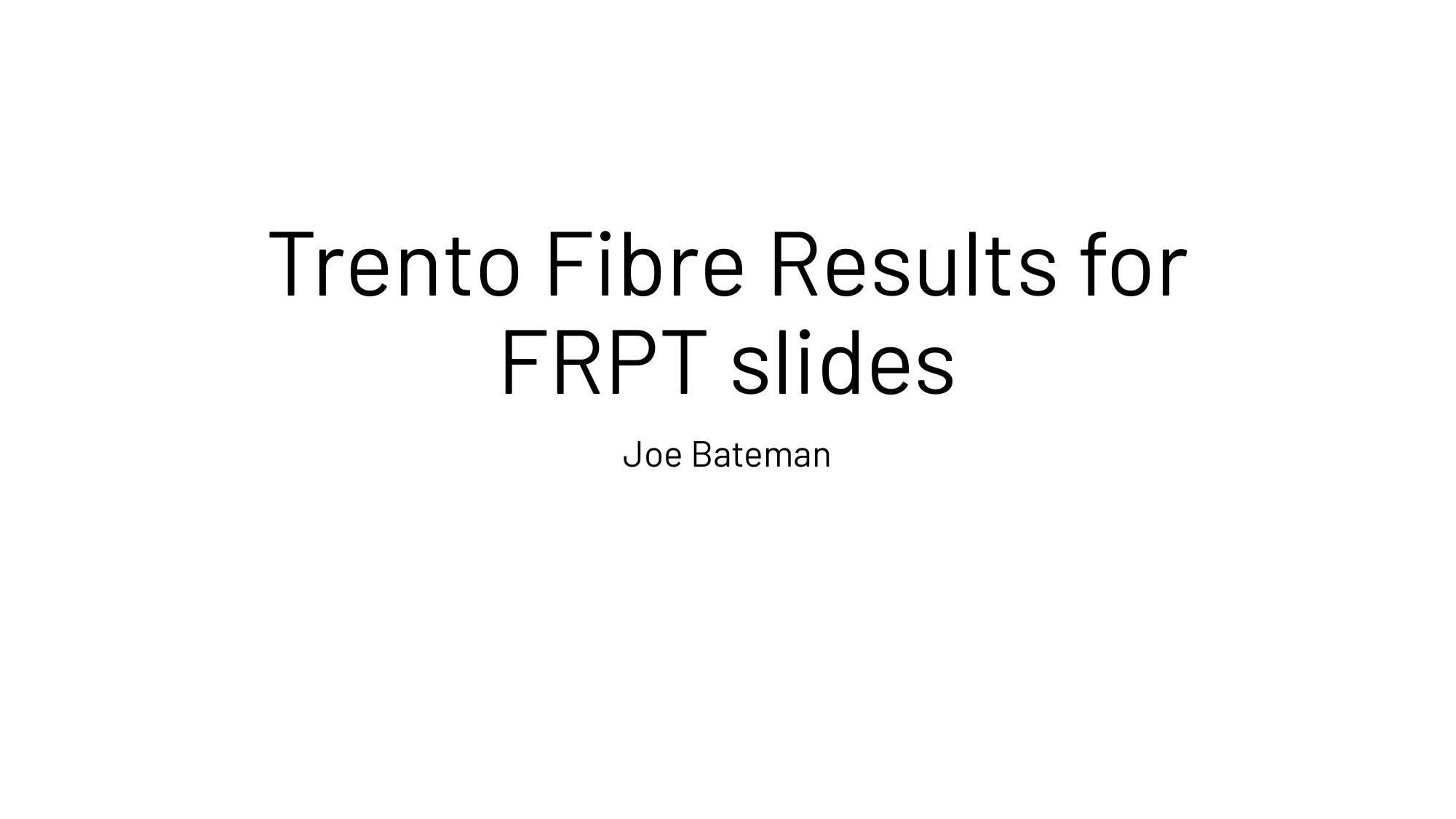

# Trento Fibre Results for FRPT slides
Joe Bateman